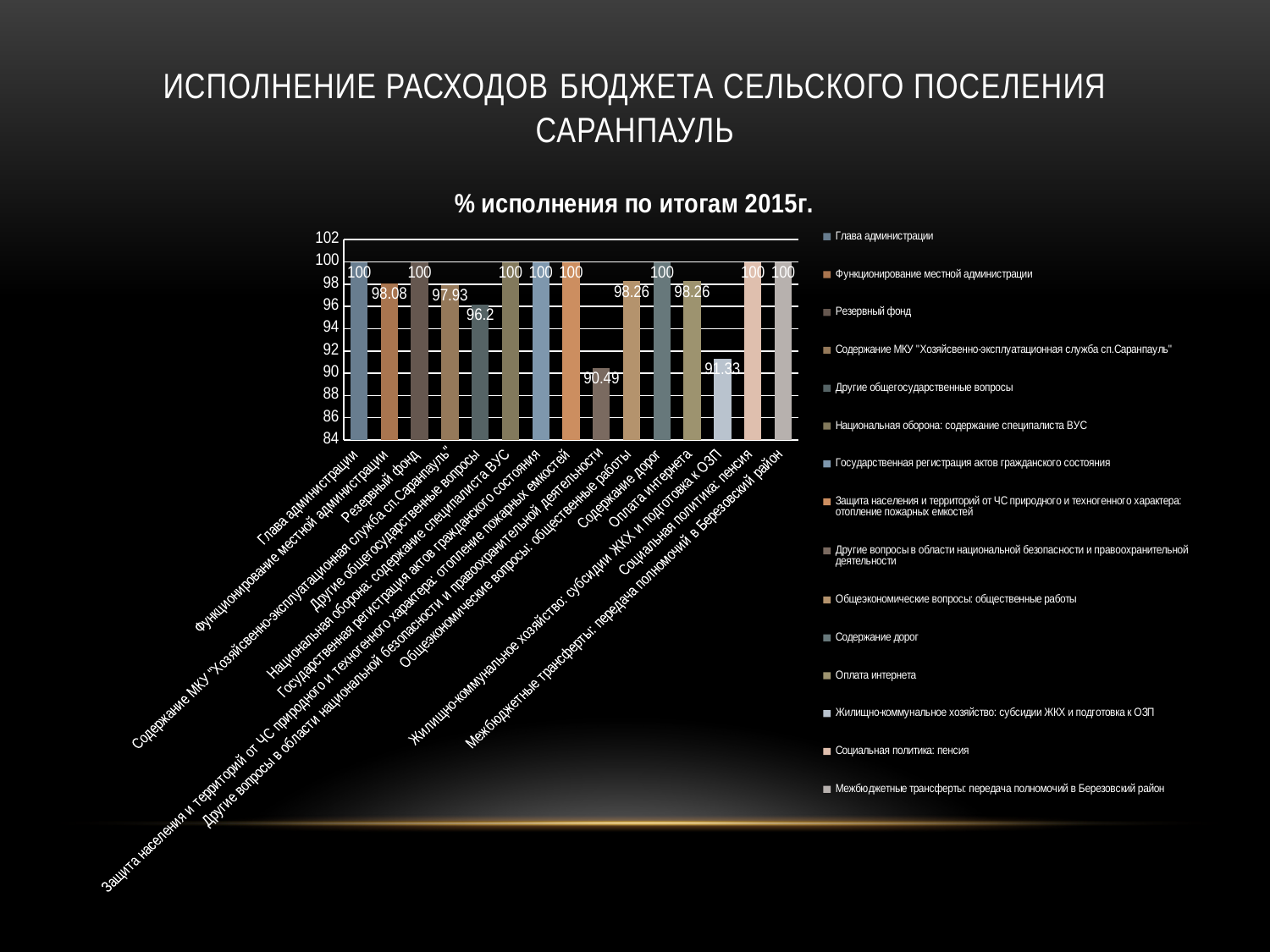

# Исполнение расходов бюджета сельского поселения Саранпауль

### Chart: % исполнения по итогам 2015г.

| Category | % исполнения по итогам 1 квартала 2013г. |
|---|---|
| Глава администрации  | 100.0 |
| Функционирование местной администрации  | 98.08 |
| Резервный фонд  | 100.0 |
| Содержание МКУ "Хозяйсвенно-эксплуатационная служба сп.Саранпауль" | 97.93 |
| Другие общегосударственные вопросы  | 96.2 |
| Национальная оборона: содержание специпалиста ВУС  | 100.0 |
| Государственная регистрация актов гражданского состояния  | 100.0 |
| Защита населения и территорий от ЧС природного и техногенного характера: отопление пожарных емкостей  | 100.0 |
| Другие вопросы в области национальной безопасности и правоохранительной деятельности | 90.49 |
| Общеэкономические вопросы: общественные работы  | 98.26 |
| Содержание дорог  | 100.0 |
| Оплата интернета  | 98.26 |
| Жилищно-коммунальное хозяйство: субсидии ЖКХ и подготовка к ОЗП  | 91.33 |
| Социальная политика: пенсия  | 100.0 |
| Межбюджетные трансферты: передача полномочий в Березовский район  | 100.0 |